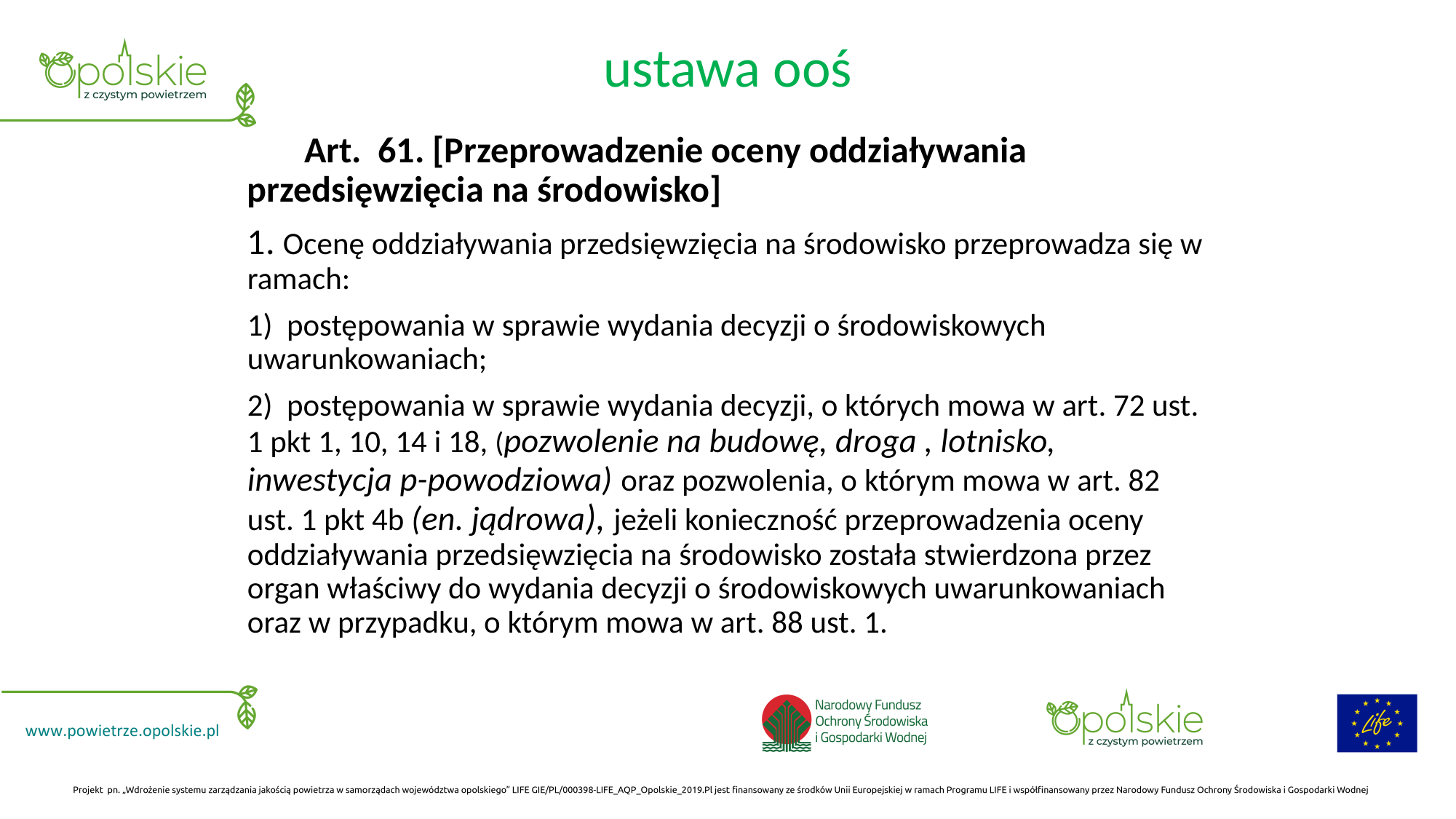

# ustawa ooś
       Art.  61. [Przeprowadzenie oceny oddziaływania przedsięwzięcia na środowisko]
1. Ocenę oddziaływania przedsięwzięcia na środowisko przeprowadza się w ramach:
1)  postępowania w sprawie wydania decyzji o środowiskowych uwarunkowaniach;
2)  postępowania w sprawie wydania decyzji, o których mowa w art. 72 ust. 1 pkt 1, 10, 14 i 18, (pozwolenie na budowę, droga , lotnisko, inwestycja p-powodziowa) oraz pozwolenia, o którym mowa w art. 82 ust. 1 pkt 4b (en. jądrowa), jeżeli konieczność przeprowadzenia oceny oddziaływania przedsięwzięcia na środowisko została stwierdzona przez organ właściwy do wydania decyzji o środowiskowych uwarunkowaniach oraz w przypadku, o którym mowa w art. 88 ust. 1.